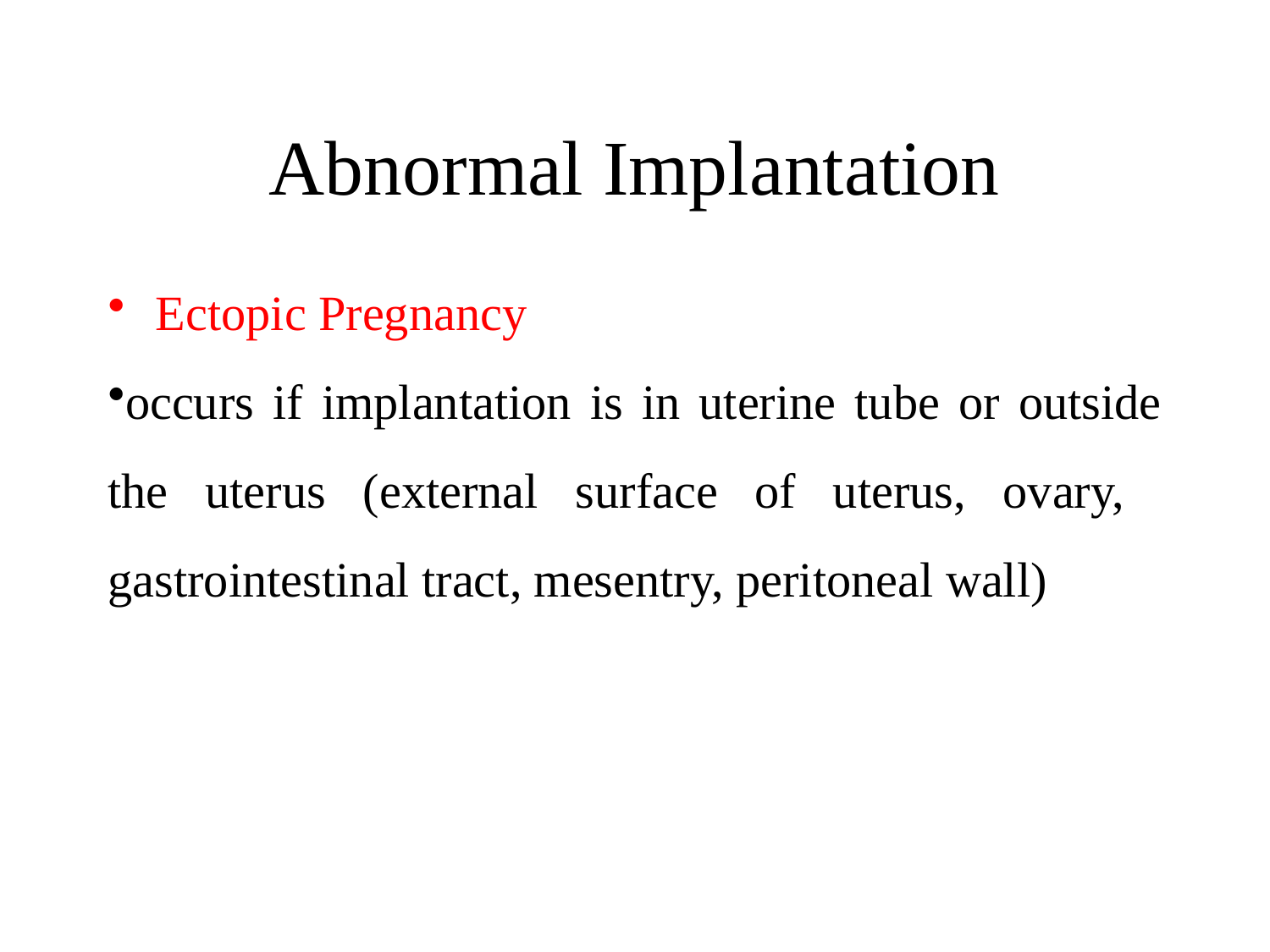

# Abnormal Implantation
Ectopic Pregnancy
occurs if implantation is in uterine tube or outside the uterus (external surface of uterus, ovary,  gastrointestinal tract, mesentry, peritoneal wall)